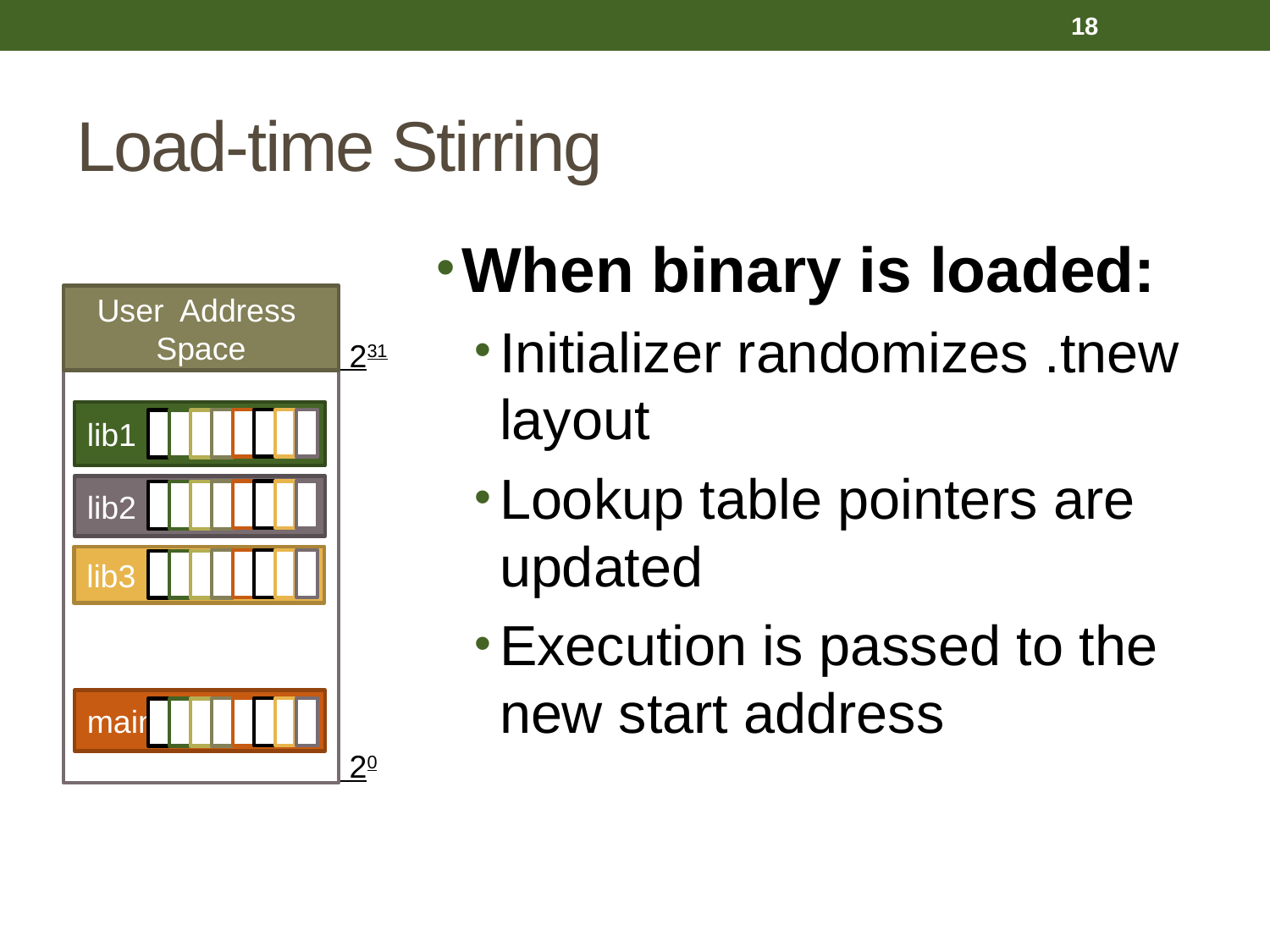

18
# Load-time Stirring
When binary is loaded:
Initializer randomizes .tnew layout
Lookup table pointers are updated
Execution is passed to the new start address
User  Address  Space
 231

lib1

lib2

lib3

main

 20